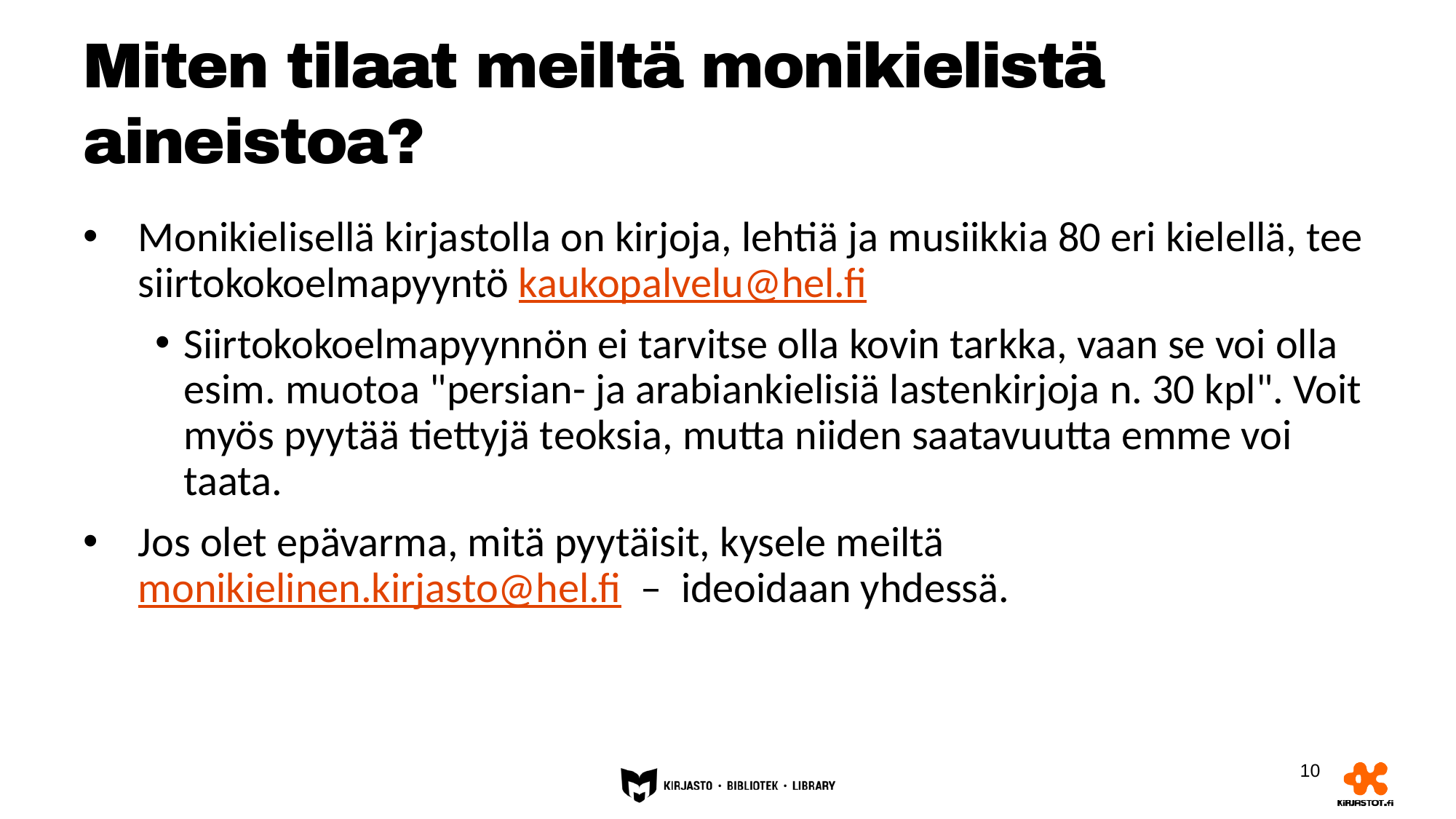

# Miten tilaat meiltä monikielistä aineistoa?
Monikielisellä kirjastolla on kirjoja, lehtiä ja musiikkia 80 eri kielellä, tee siirtokokoelmapyyntö kaukopalvelu@hel.fi
Siirtokokoelmapyynnön ei tarvitse olla kovin tarkka, vaan se voi olla  esim. muotoa "persian- ja arabiankielisiä lastenkirjoja n. 30 kpl". Voit myös pyytää tiettyjä teoksia, mutta niiden saatavuutta emme voi taata.
Jos olet epävarma, mitä pyytäisit, kysele meiltä monikielinen.kirjasto@hel.fi  –  ideoidaan yhdessä.